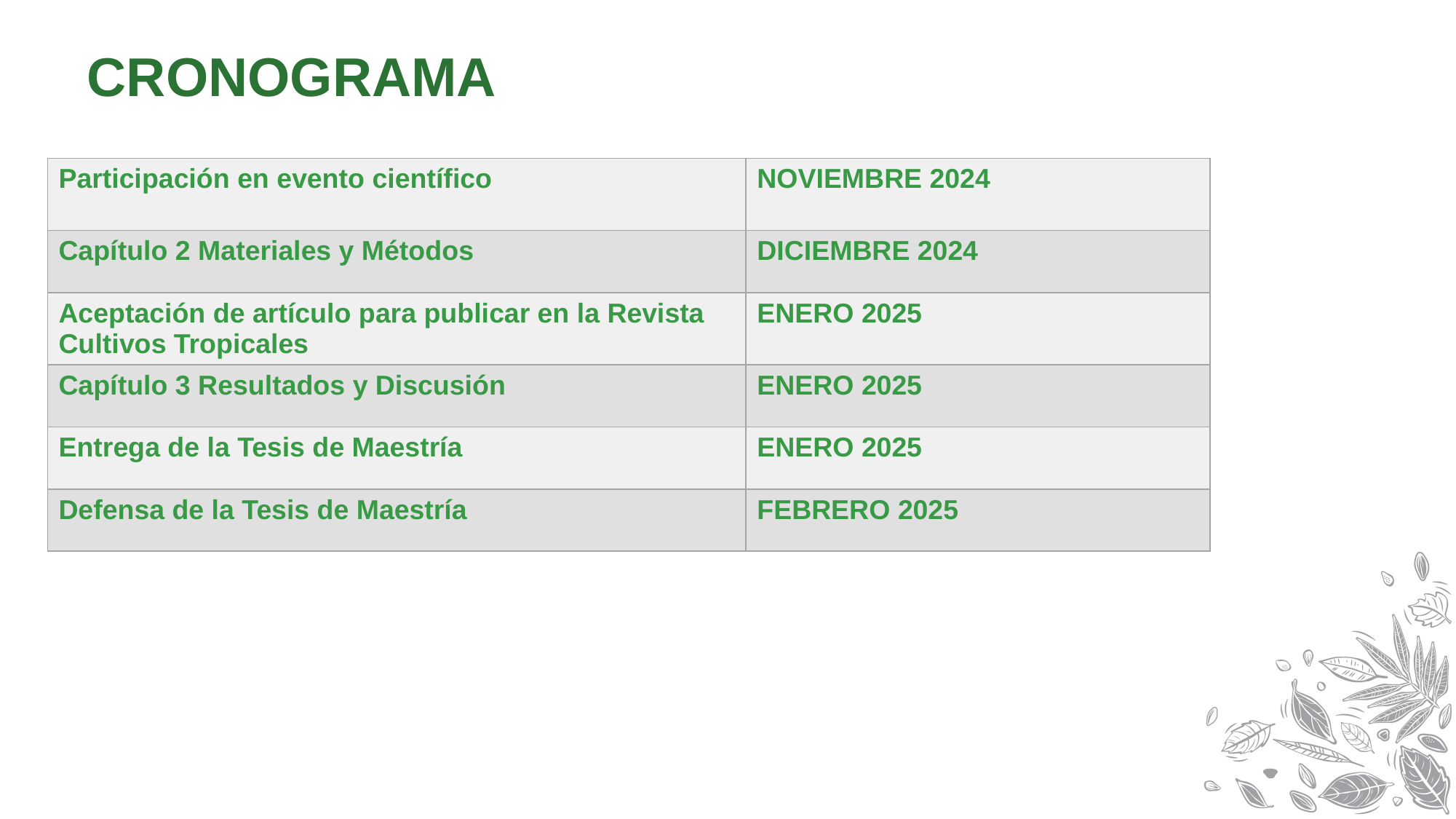

CRONOGRAMA
| Participación en evento científico | NOVIEMBRE 2024 |
| --- | --- |
| Capítulo 2 Materiales y Métodos | DICIEMBRE 2024 |
| Aceptación de artículo para publicar en la Revista Cultivos Tropicales | ENERO 2025 |
| Capítulo 3 Resultados y Discusión | ENERO 2025 |
| Entrega de la Tesis de Maestría | ENERO 2025 |
| Defensa de la Tesis de Maestría | FEBRERO 2025 |